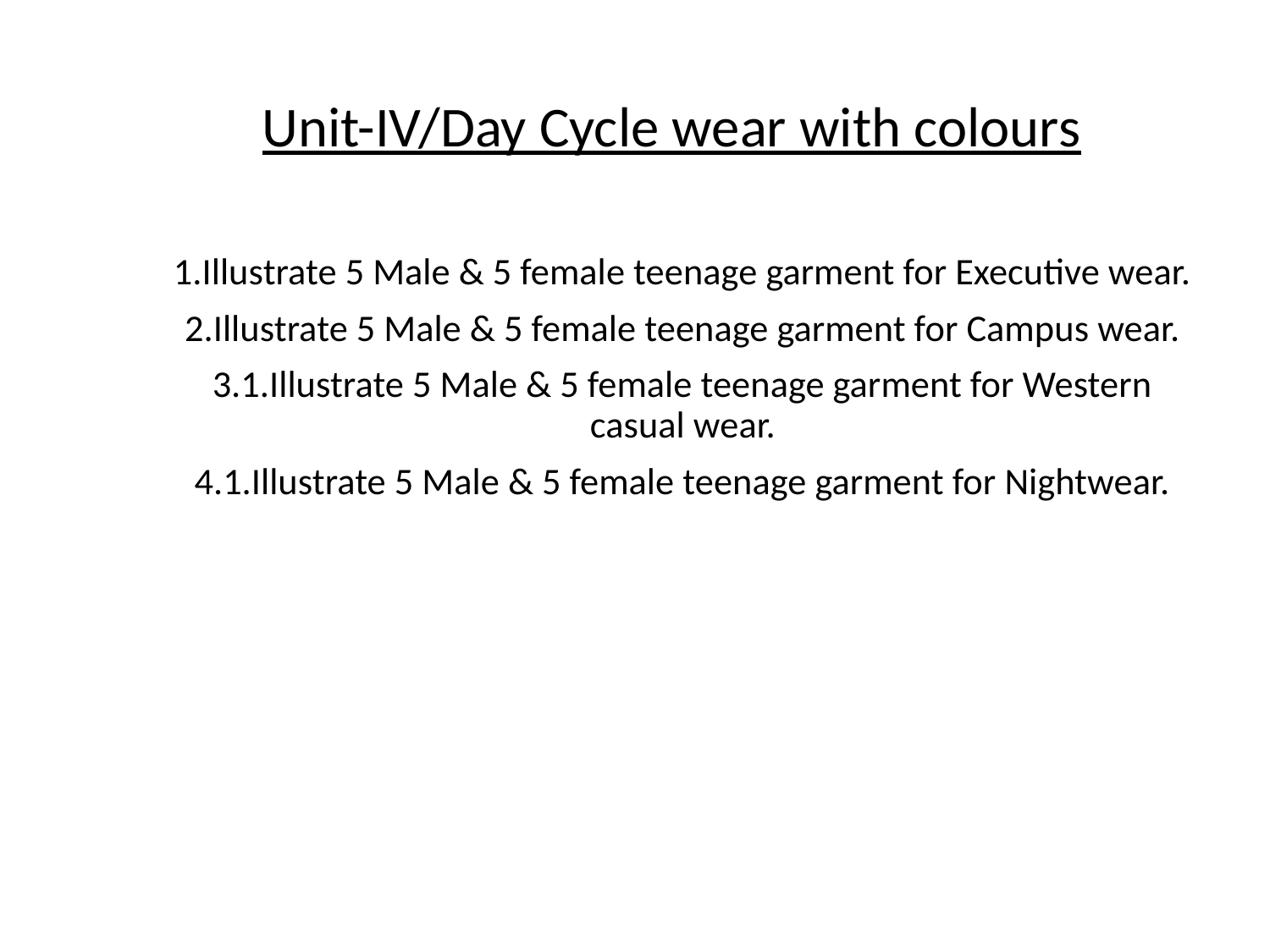

# Unit-IV/Day Cycle wear with colours
1.Illustrate 5 Male & 5 female teenage garment for Executive wear.
2.Illustrate 5 Male & 5 female teenage garment for Campus wear.
3.1.Illustrate 5 Male & 5 female teenage garment for Western casual wear.
4.1.Illustrate 5 Male & 5 female teenage garment for Nightwear.